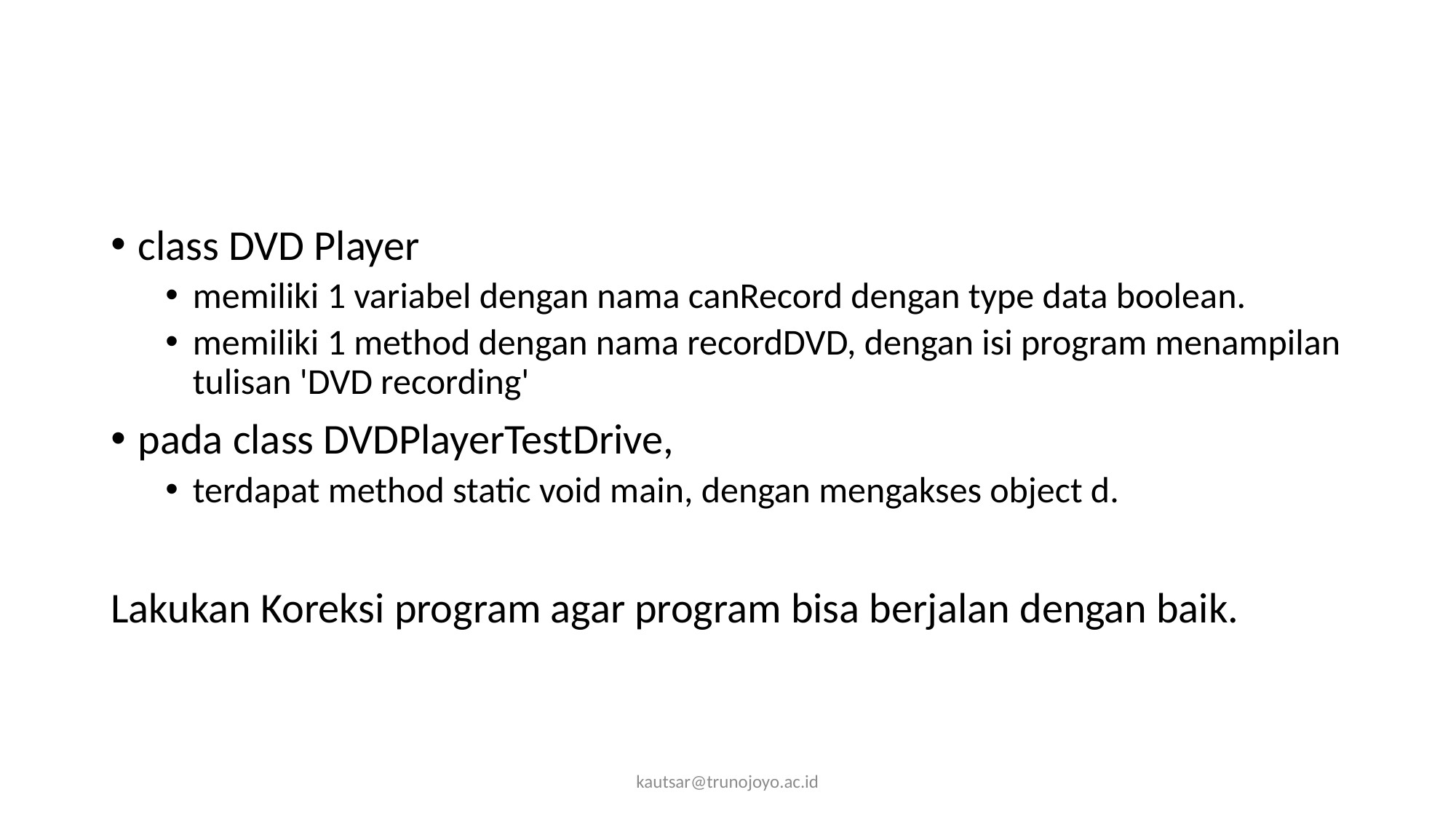

#
class DVD Player
memiliki 1 variabel dengan nama canRecord dengan type data boolean.
memiliki 1 method dengan nama recordDVD, dengan isi program menampilan tulisan 'DVD recording'
pada class DVDPlayerTestDrive,
terdapat method static void main, dengan mengakses object d.

Lakukan Koreksi program agar program bisa berjalan dengan baik.
kautsar@trunojoyo.ac.id
20